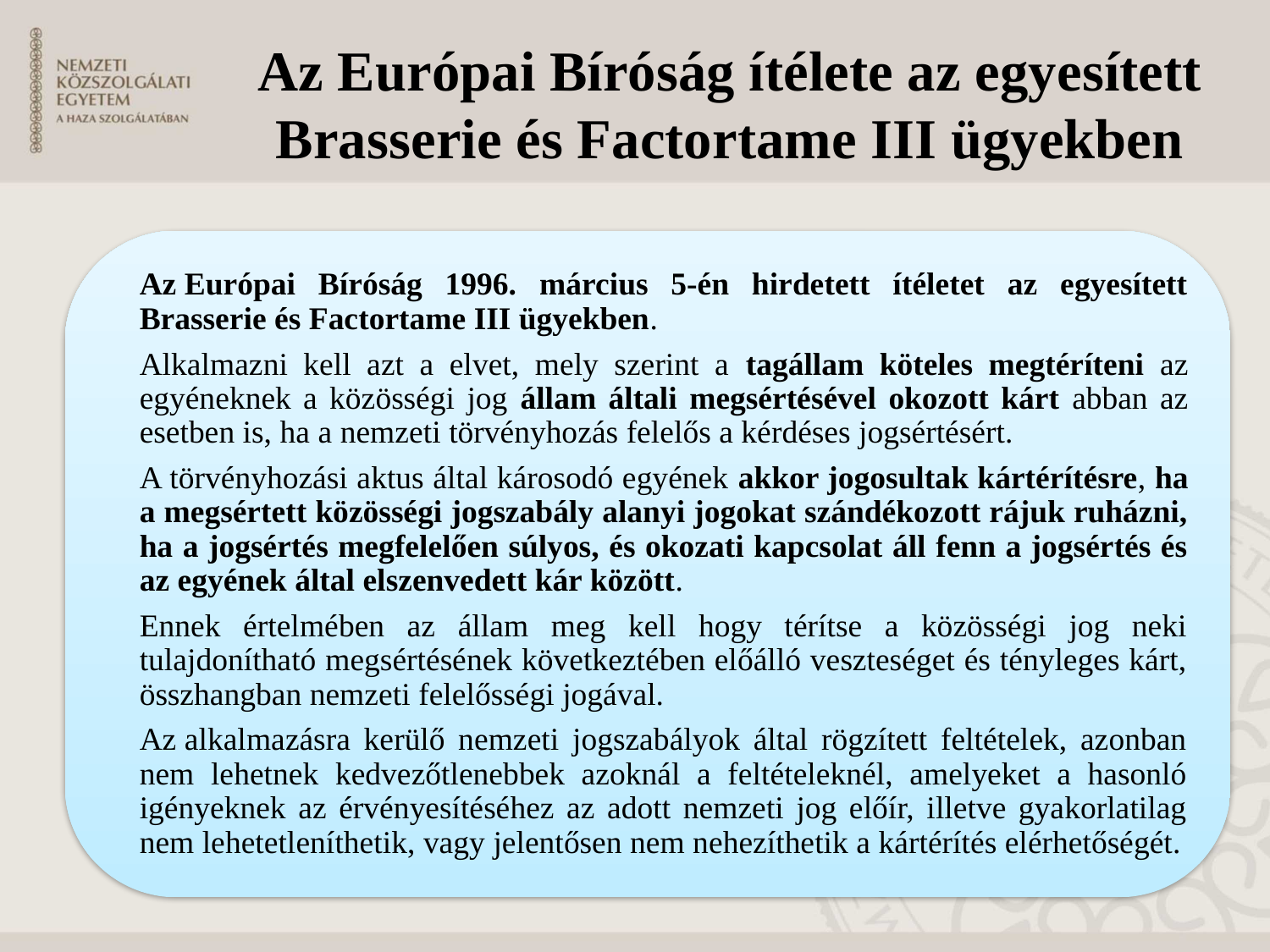

# Az Európai Bíróság ítélete az egyesített Brasserie és Factortame III ügyekben
Az Európai Bíróság 1996. március 5-én hirdetett ítéletet az egyesített Brasserie és Factortame III ügyekben.
Alkalmazni kell azt a elvet, mely szerint a tagállam köteles megtéríteni az egyéneknek a közösségi jog állam általi megsértésével okozott kárt abban az esetben is, ha a nemzeti törvényhozás felelős a kérdéses jogsértésért.
A törvényhozási aktus által károsodó egyének akkor jogosultak kártérítésre, ha a megsértett közösségi jogszabály alanyi jogokat szándékozott rájuk ruházni, ha a jogsértés megfelelően súlyos, és okozati kapcsolat áll fenn a jogsértés és az egyének által elszenvedett kár között.
Ennek értelmében az állam meg kell hogy térítse a közösségi jog neki tulajdonítható megsértésének következtében előálló veszteséget és tényleges kárt, összhangban nemzeti felelősségi jogával.
Az alkalmazásra kerülő nemzeti jogszabályok által rögzített feltételek, azonban nem lehetnek kedvezőtlenebbek azoknál a feltételeknél, amelyeket a hasonló igényeknek az érvényesítéséhez az adott nemzeti jog előír, illetve gyakorlatilag nem lehetetleníthetik, vagy jelentősen nem nehezíthetik a kártérítés elérhetőségét.